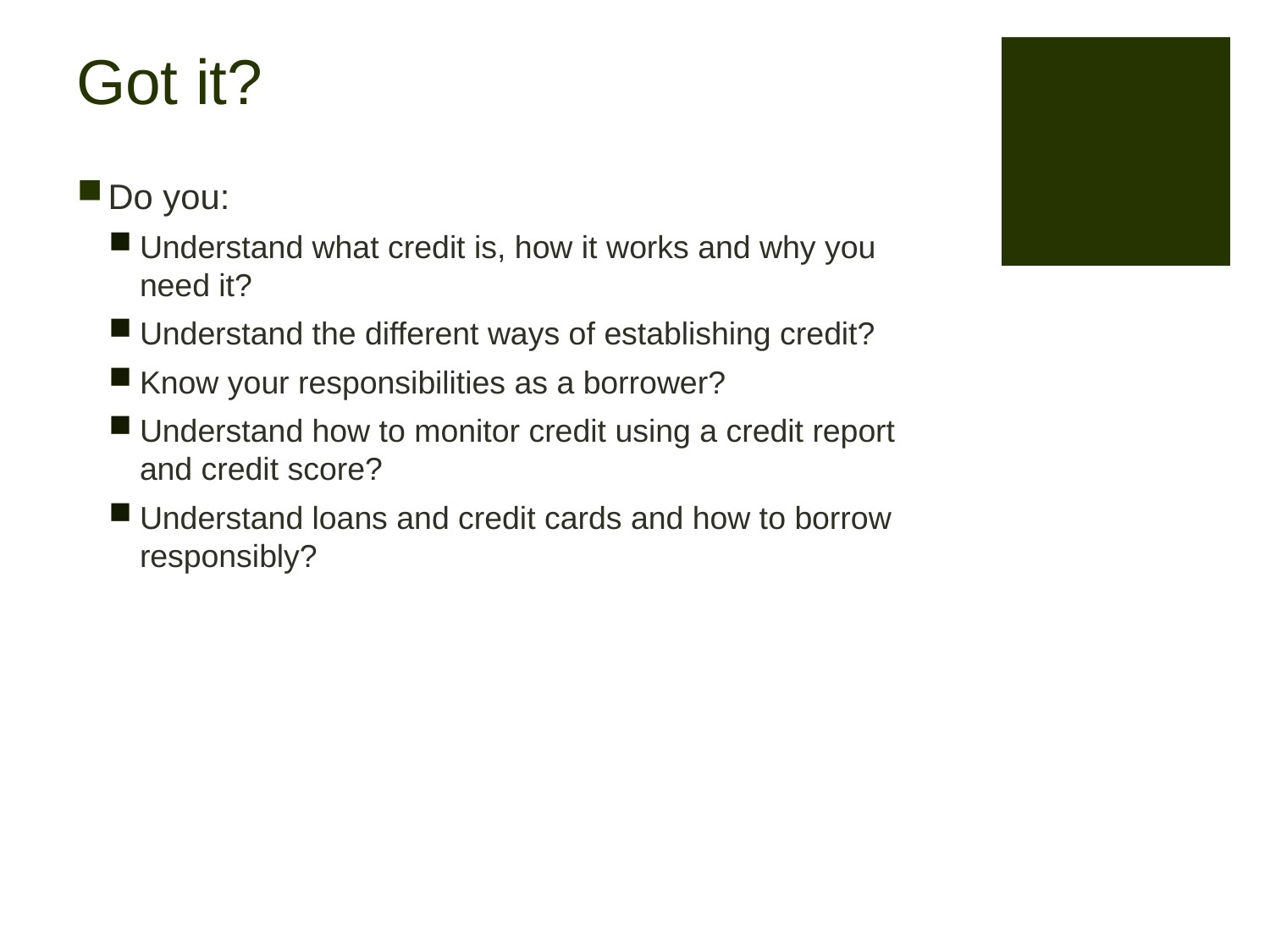

# Got it?
Do you:
Understand what credit is, how it works and why you need it?
Understand the different ways of establishing credit?
Know your responsibilities as a borrower?
Understand how to monitor credit using a credit report and credit score?
Understand loans and credit cards and how to borrow responsibly?